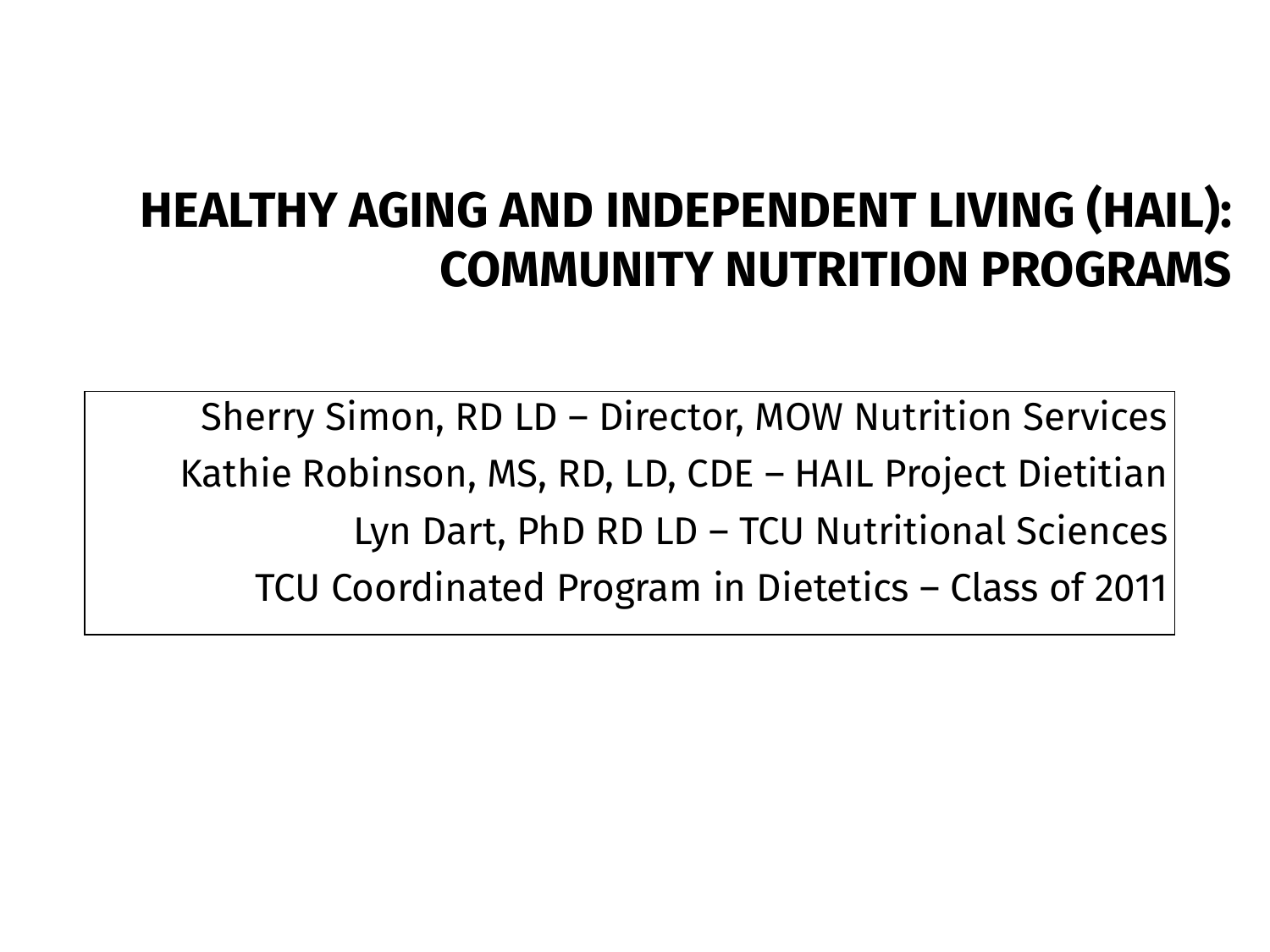

Healthy Aging and Independent Living (HAIL): Community Nutrition Programs
Sherry Simon, RD LD – Director, MOW Nutrition Services
Kathie Robinson, MS, RD, LD, CDE – HAIL Project Dietitian
 Lyn Dart, PhD RD LD – TCU Nutritional Sciences
TCU Coordinated Program in Dietetics – Class of 2011